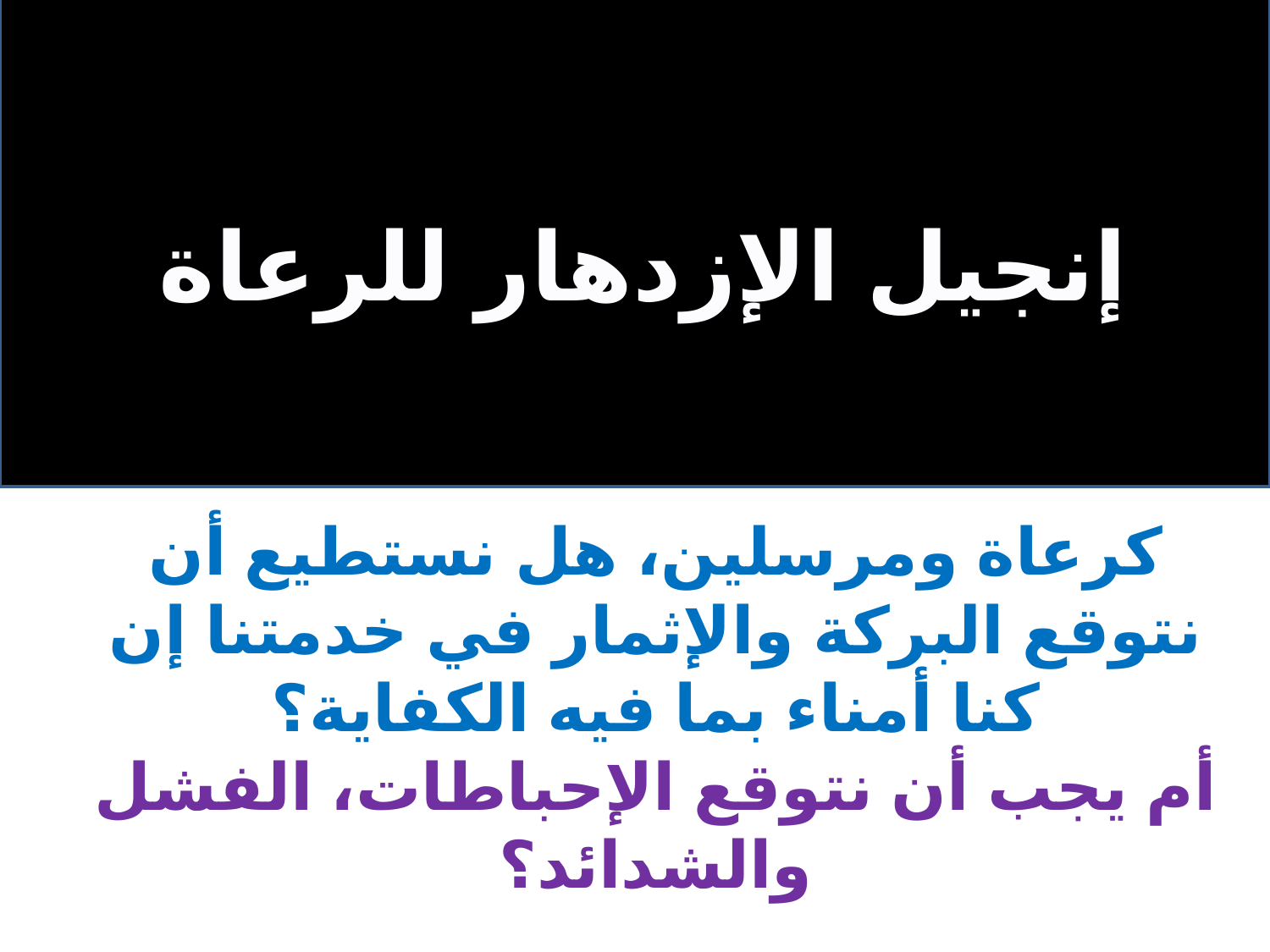

إنجيل الإزدهار للرعاة
# كرعاة ومرسلين، هل نستطيع أن نتوقع البركة والإثمار في خدمتنا إن كنا أمناء بما فيه الكفاية؟ أم يجب أن نتوقع الإحباطات، الفشل والشدائد؟